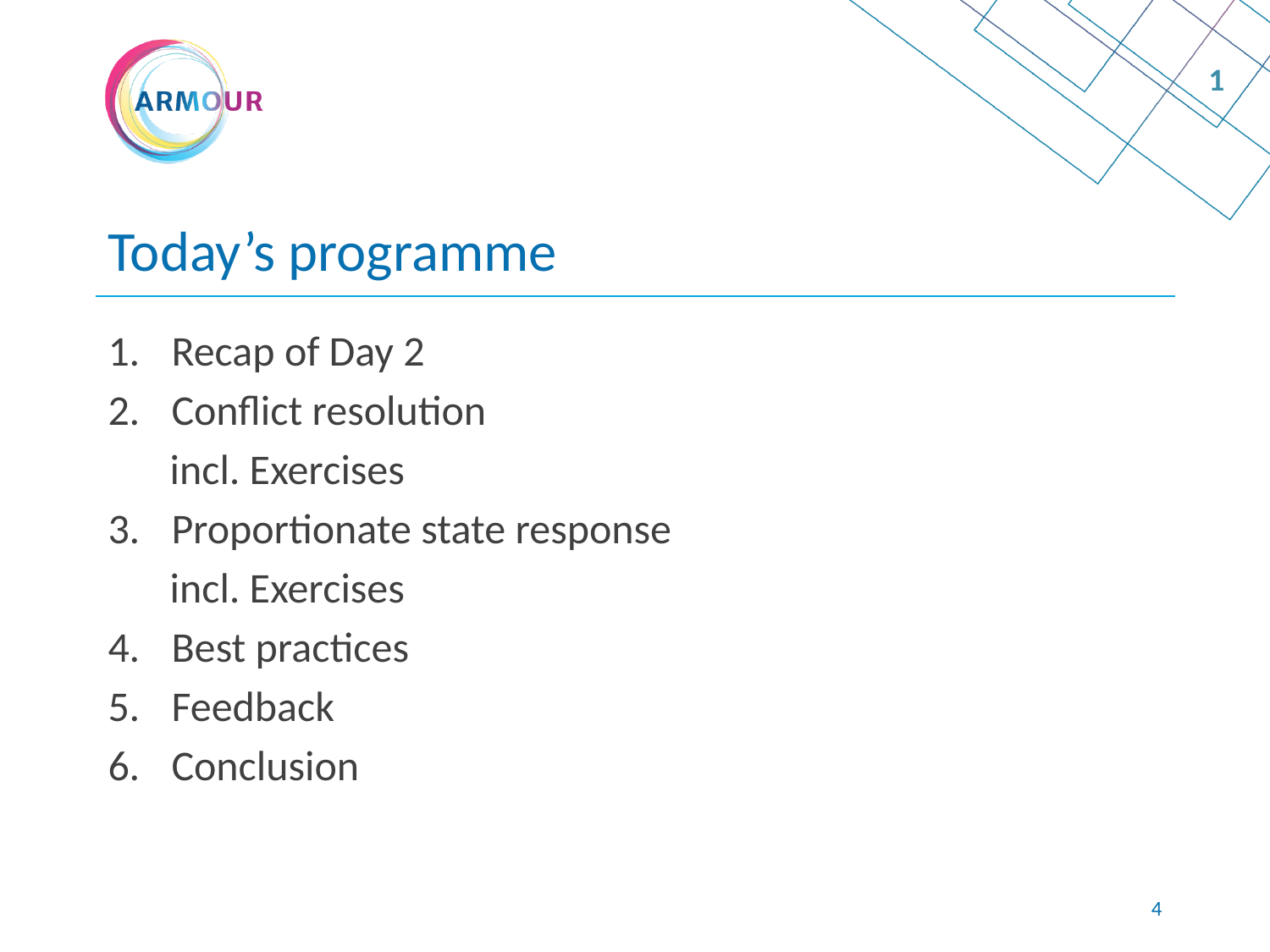

1
# Today’s programme
Recap of Day 2
Conflict resolution
incl. Exercises
Proportionate state response
incl. Exercises
Best practices
Feedback
Conclusion
4